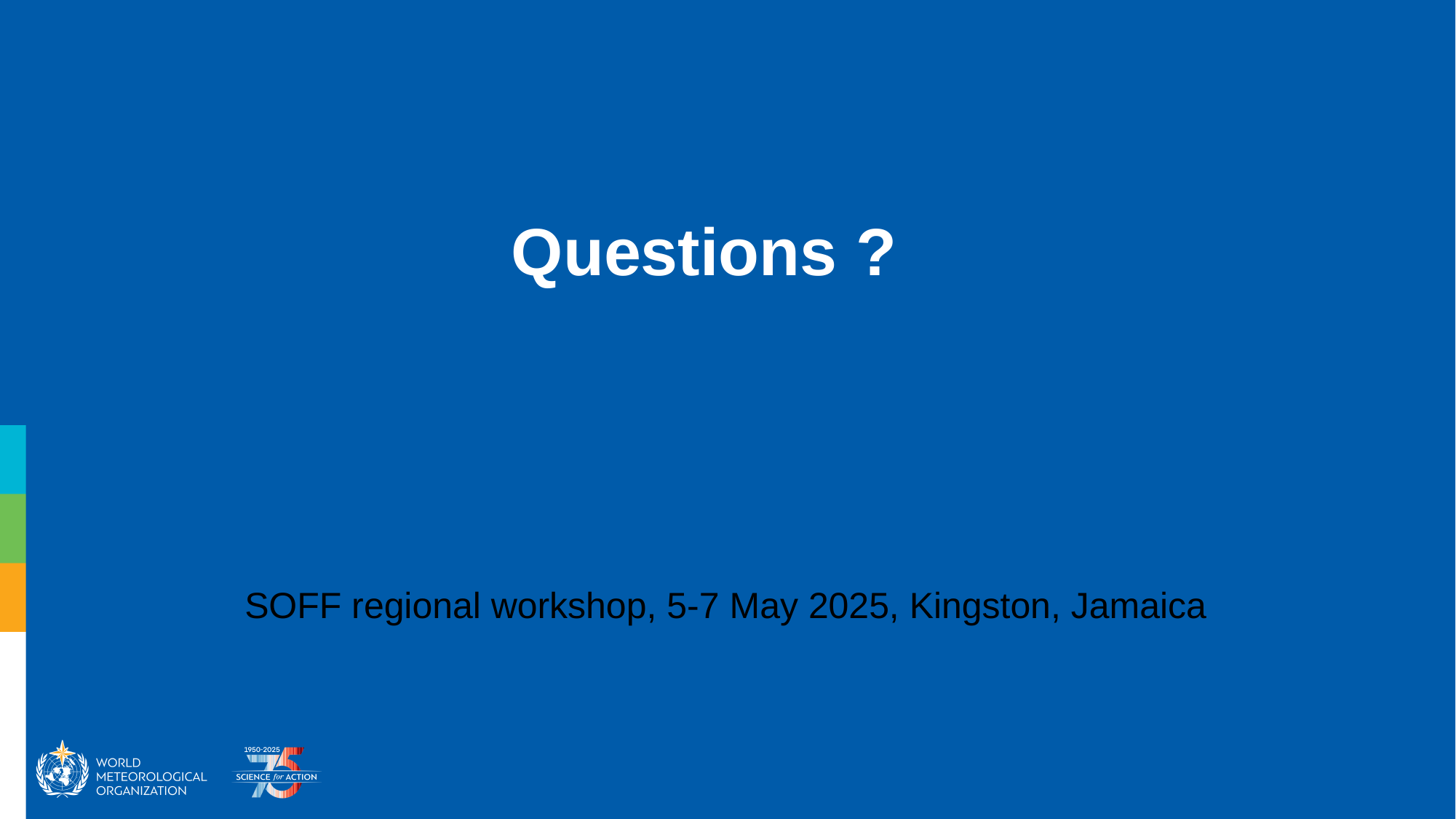

# Questions ?

SOFF regional workshop, 5-7 May 2025, Kingston, Jamaica